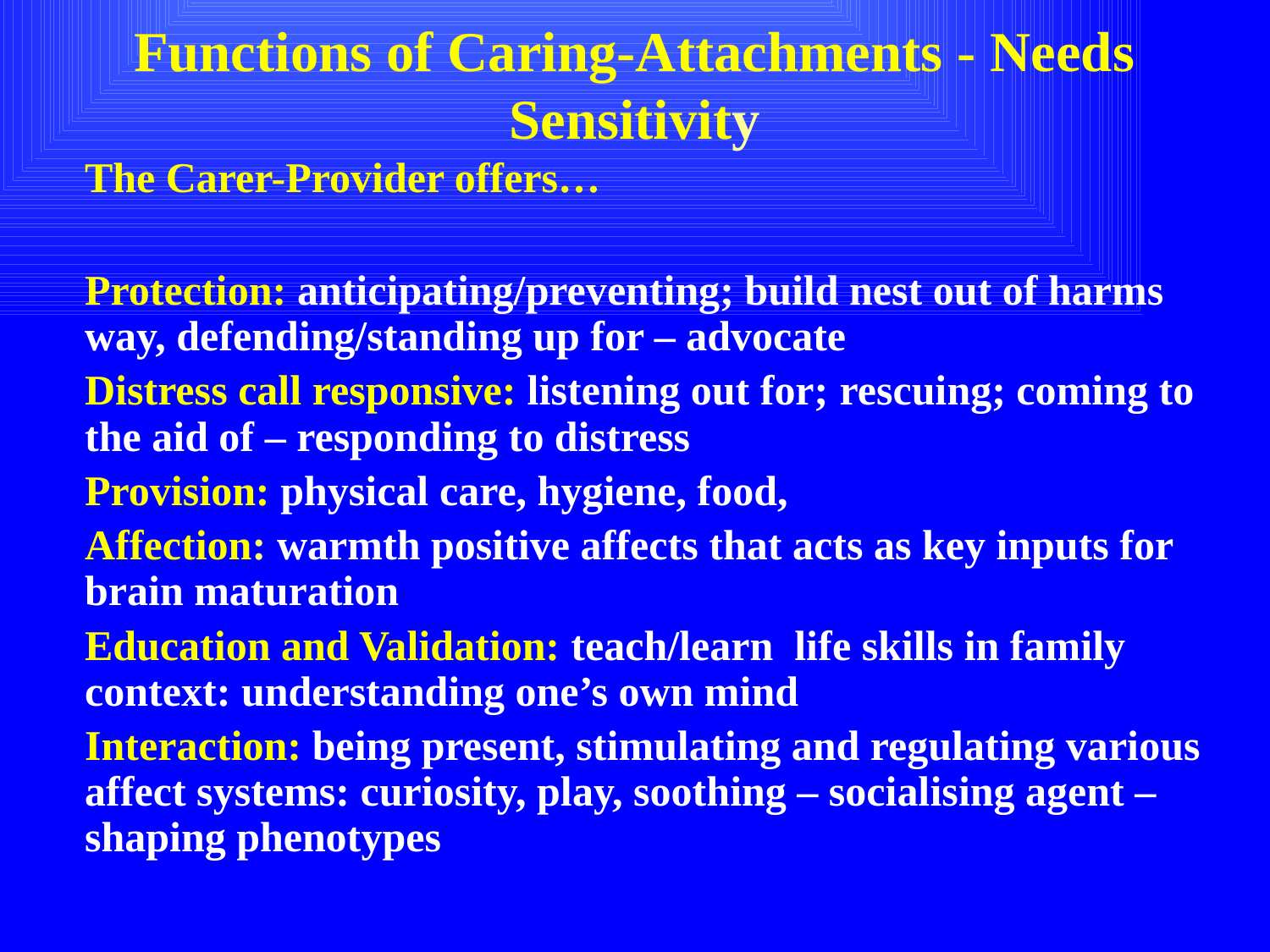

# Functions of Caring-Attachments - Needs Sensitivity
The Carer-Provider offers…

Protection: anticipating/preventing; build nest out of harms way, defending/standing up for – advocate
Distress call responsive: listening out for; rescuing; coming to the aid of – responding to distress
Provision: physical care, hygiene, food,
Affection: warmth positive affects that acts as key inputs for brain maturation
Education and Validation: teach/learn  life skills in family context: understanding one’s own mind
Interaction: being present, stimulating and regulating various affect systems: curiosity, play, soothing – socialising agent – shaping phenotypes